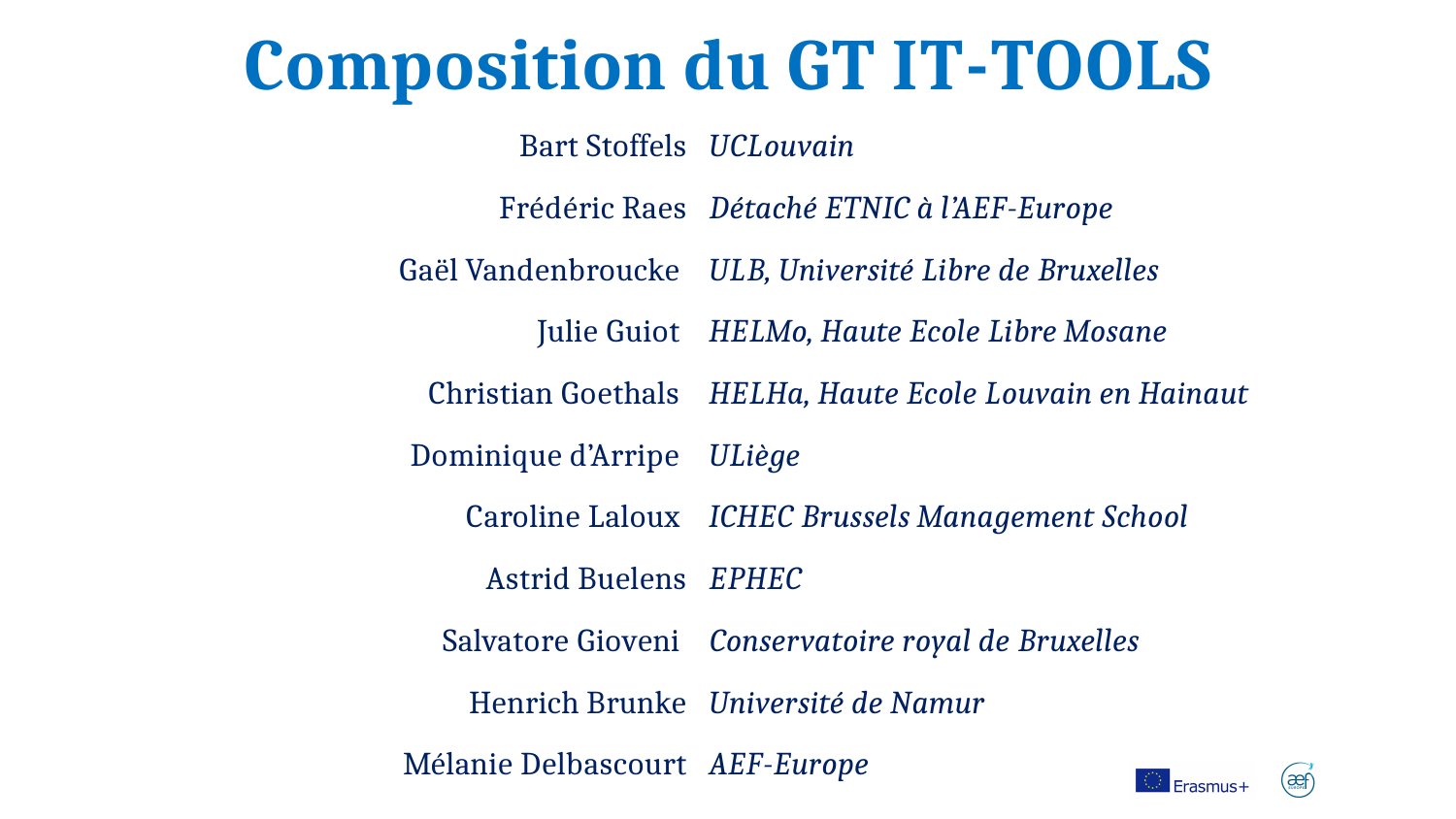

# Composition du GT IT-TOOLS
| Bart Stoffels | UCLouvain |
| --- | --- |
| Frédéric Raes | Détaché ETNIC à l’AEF-Europe |
| Gaël Vandenbroucke | ULB, Université Libre de Bruxelles |
| Julie Guiot | HELMo, Haute Ecole Libre Mosane |
| Christian Goethals | HELHa, Haute Ecole Louvain en Hainaut |
| Dominique d’Arripe | ULiège |
| Caroline Laloux | ICHEC Brussels Management School |
| Astrid Buelens | EPHEC |
| Salvatore Gioveni | Conservatoire royal de Bruxelles |
| Henrich Brunke | Université de Namur |
| Mélanie Delbascourt | AEF-Europe |